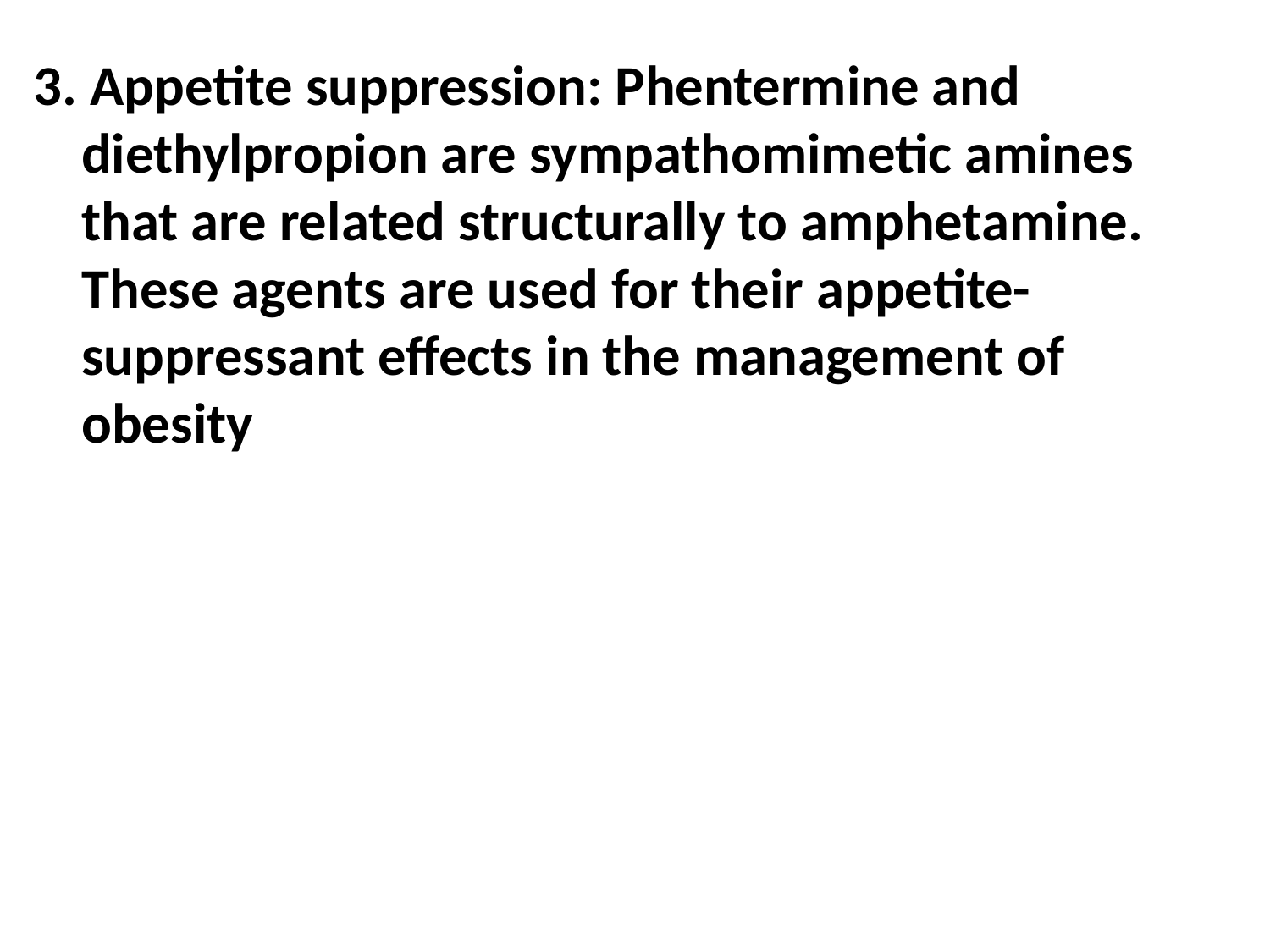

3. Appetite suppression: Phentermine and diethylpropion are sympathomimetic amines that are related structurally to amphetamine. These agents are used for their appetite-suppressant effects in the management of obesity